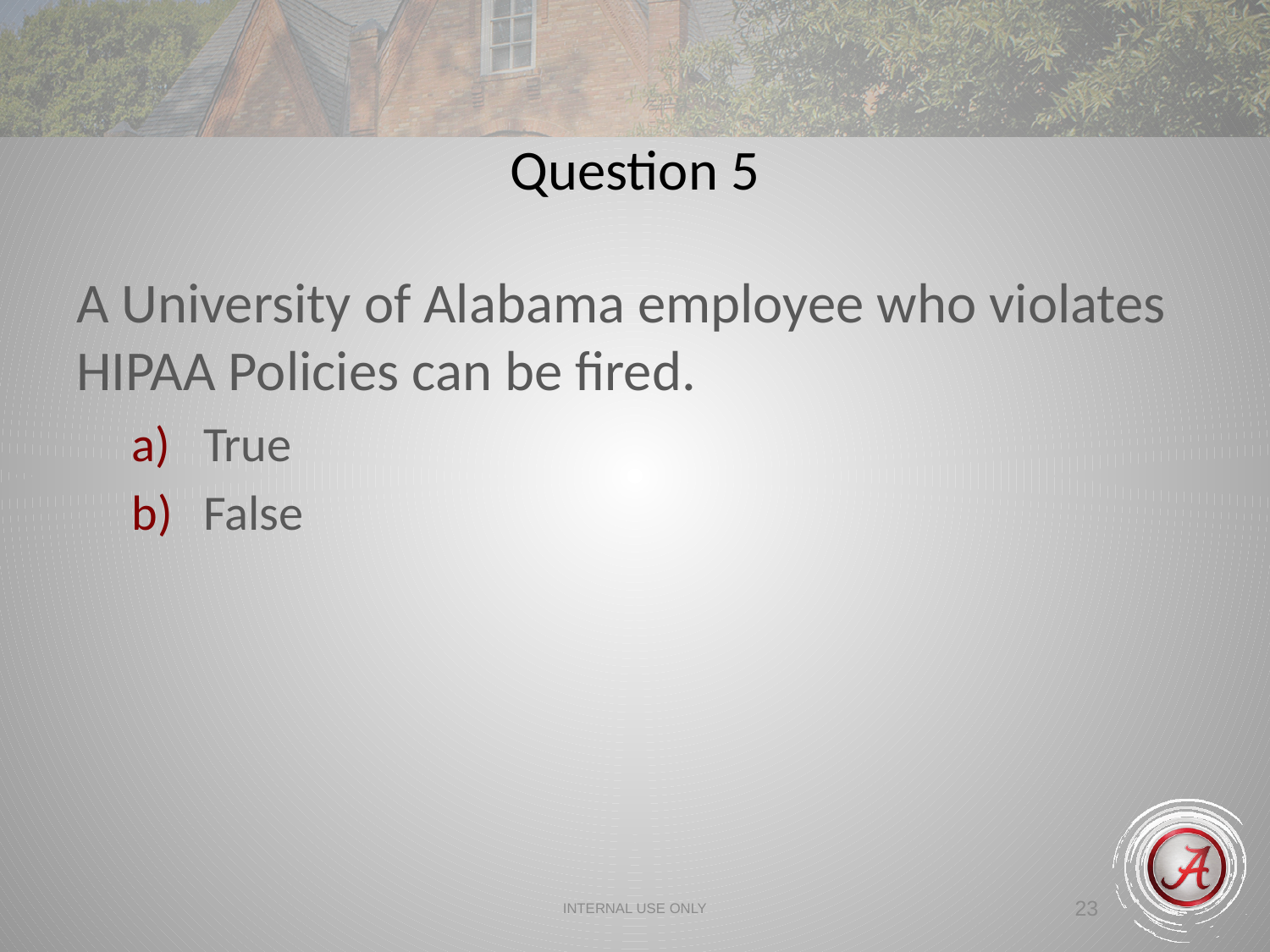

Question 5
A University of Alabama employee who violates HIPAA Policies can be fired.
True
False

INTERNAL USE ONLY
23